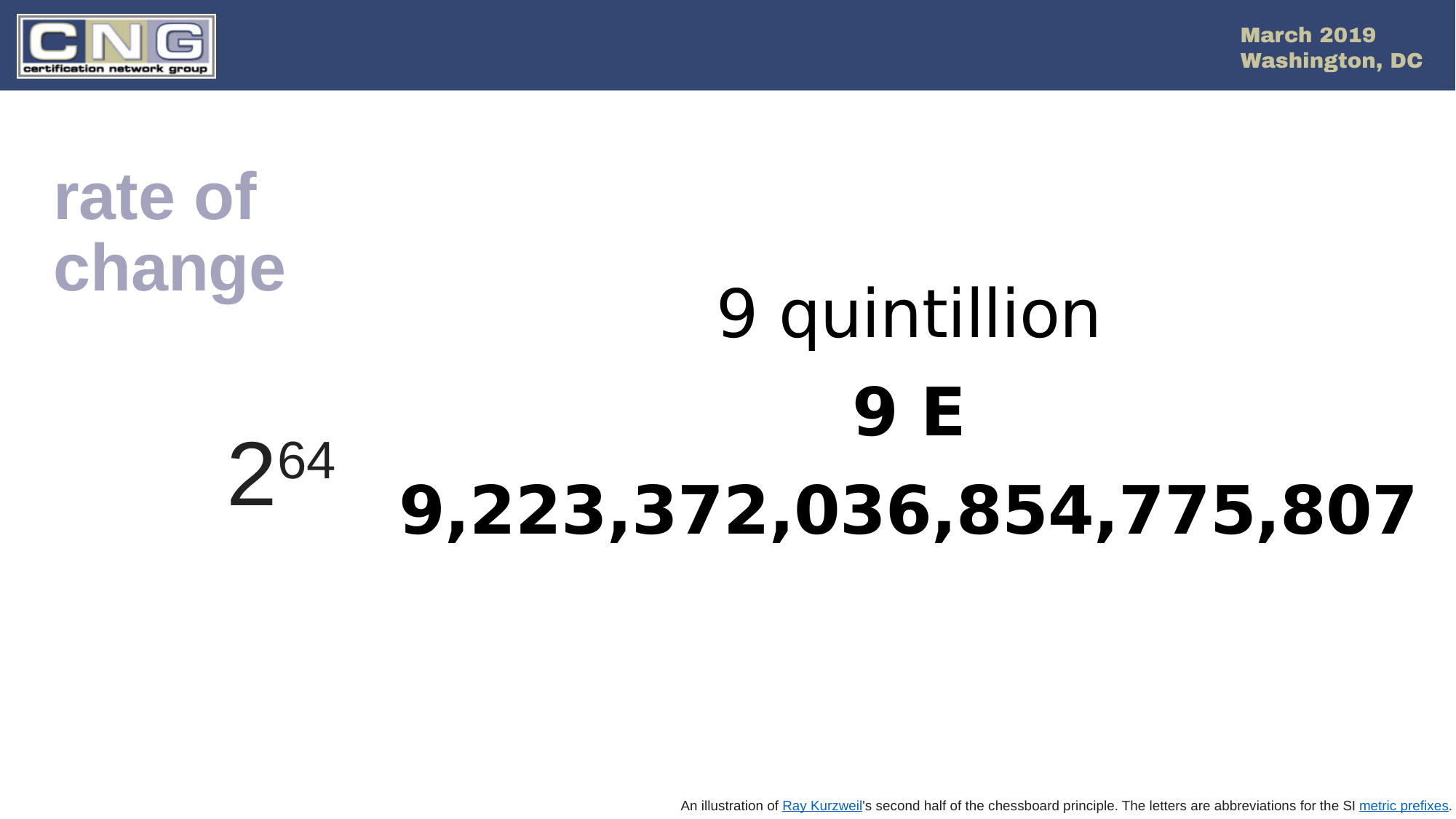

# rate of change
9 quintillion
9 E
9,223,372,036,854,775,807

264
An illustration of Ray Kurzweil's second half of the chessboard principle. The letters are abbreviations for the SI metric prefixes.